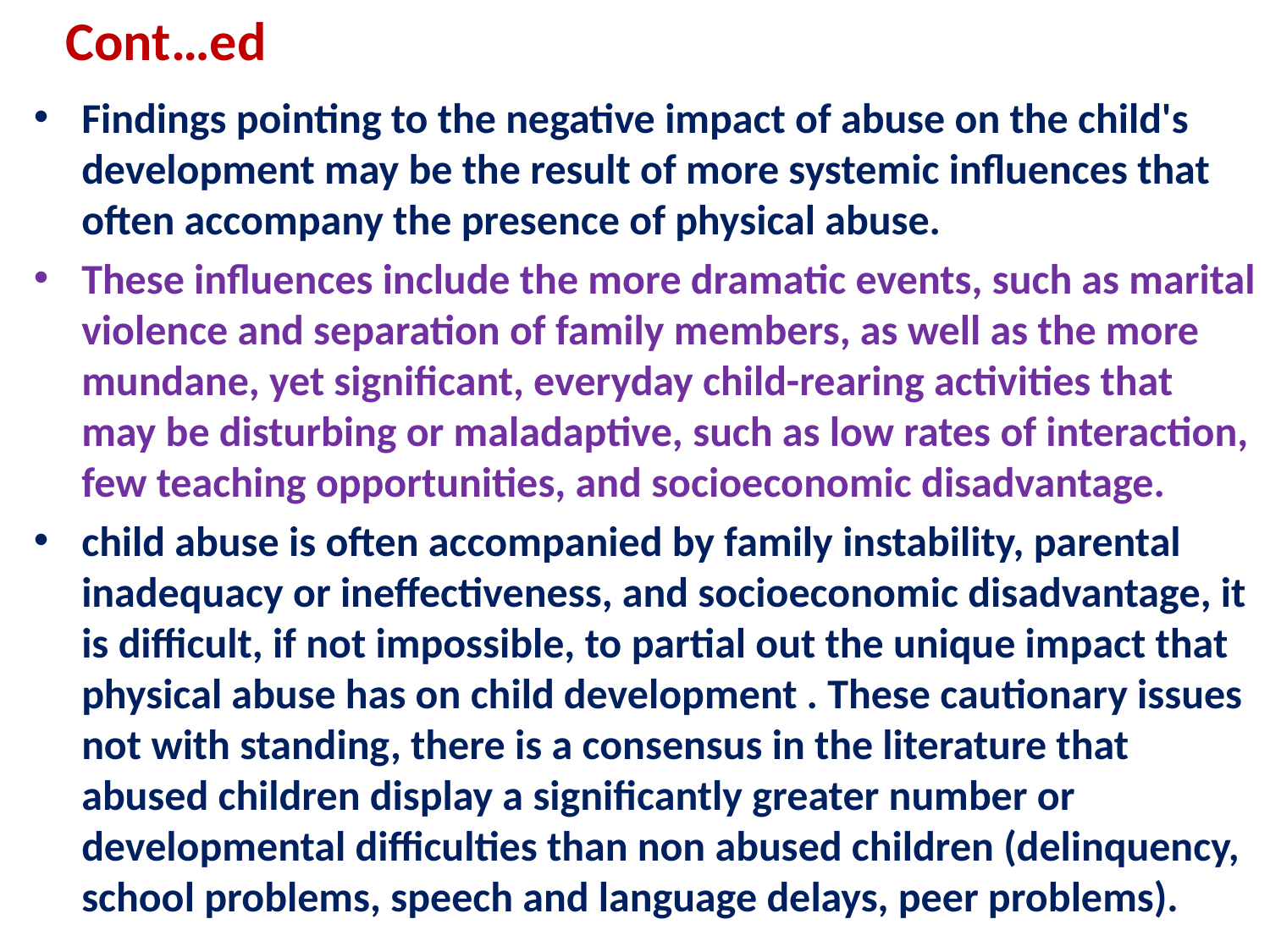

# Cont…ed
Findings pointing to the negative impact of abuse on the child's development may be the result of more systemic influences that often accompany the presence of physical abuse.
These influences include the more dramatic events, such as marital violence and separation of family members, as well as the more mundane, yet significant, everyday child-rearing activities that may be disturbing or maladaptive, such as low rates of interaction, few teaching opportunities, and socioeconomic disadvantage.
child abuse is often accompanied by family instability, parental inadequacy or ineffectiveness, and socioeconomic disadvantage, it is difficult, if not impossible, to partial out the unique impact that physical abuse has on child development . These cautionary issues not with standing, there is a consensus in the literature that abused children display a significantly greater number or developmental difficulties than non abused children (delinquency, school problems, speech and language delays, peer problems).